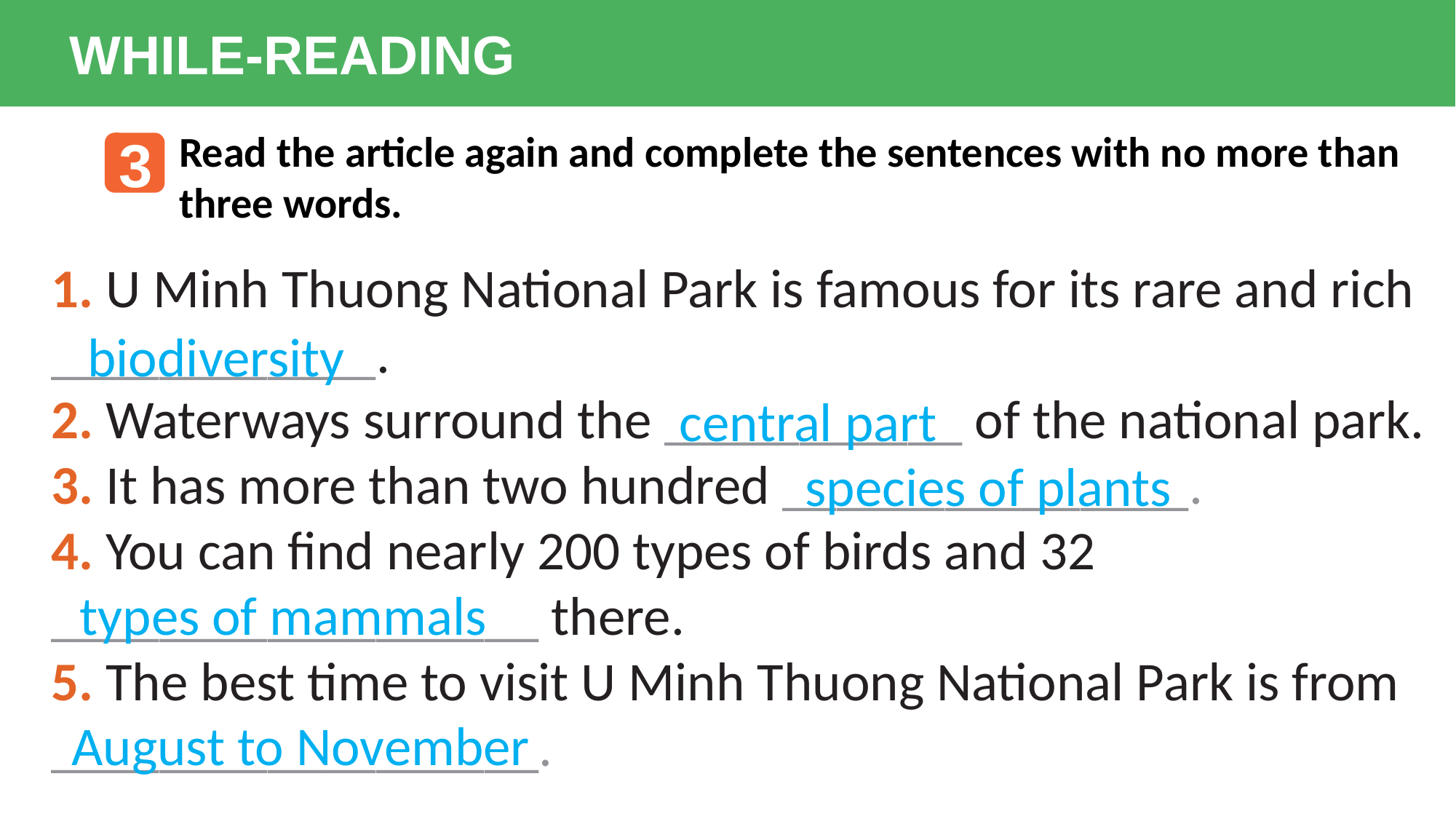

WHILE-READING
Read the article again and complete the sentences with no more than three words.
3

1. U Minh Thuong National Park is famous for its rare and rich ____________.
2. Waterways surround the ___________ of the national park.
3. It has more than two hundred _______________.
4. You can find nearly 200 types of birds and 32 __________________ there.
5. The best time to visit U Minh Thuong National Park is from __________________.
biodiversity
central part
species of plants
types of mammals
August to November